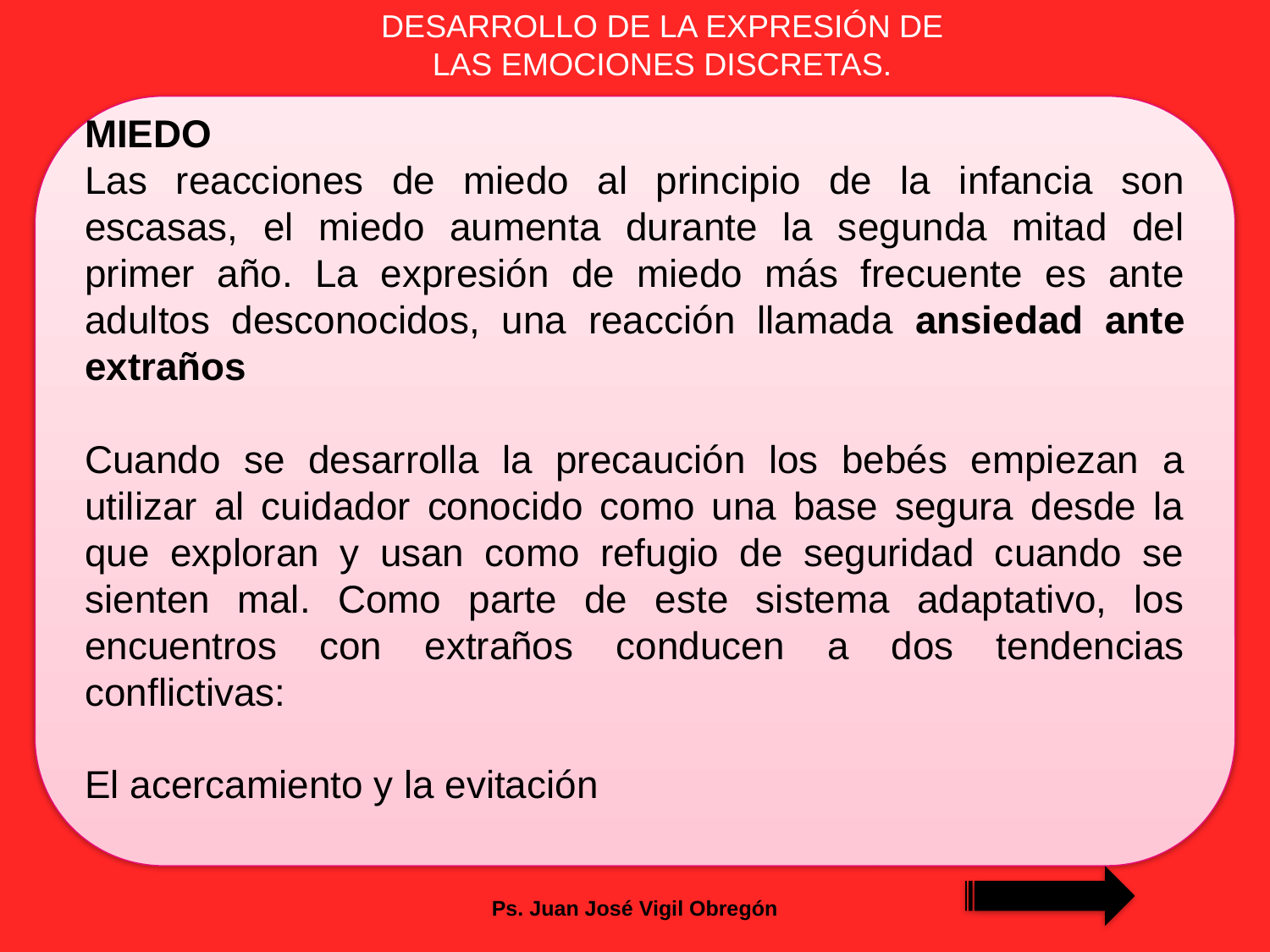

DESARROLLO DE LA EXPRESIÓN DE LAS EMOCIONES DISCRETAS.
MIEDO
Las reacciones de miedo al principio de la infancia son escasas, el miedo aumenta durante la segunda mitad del primer año. La expresión de miedo más frecuente es ante adultos desconocidos, una reacción llamada ansiedad ante extraños

Cuando se desarrolla la precaución los bebés empiezan a utilizar al cuidador conocido como una base segura desde la que exploran y usan como refugio de seguridad cuando se sienten mal. Como parte de este sistema adaptativo, los encuentros con extraños conducen a dos tendencias conflictivas:

El acercamiento y la evitación

Ps. Juan José Vigil Obregón